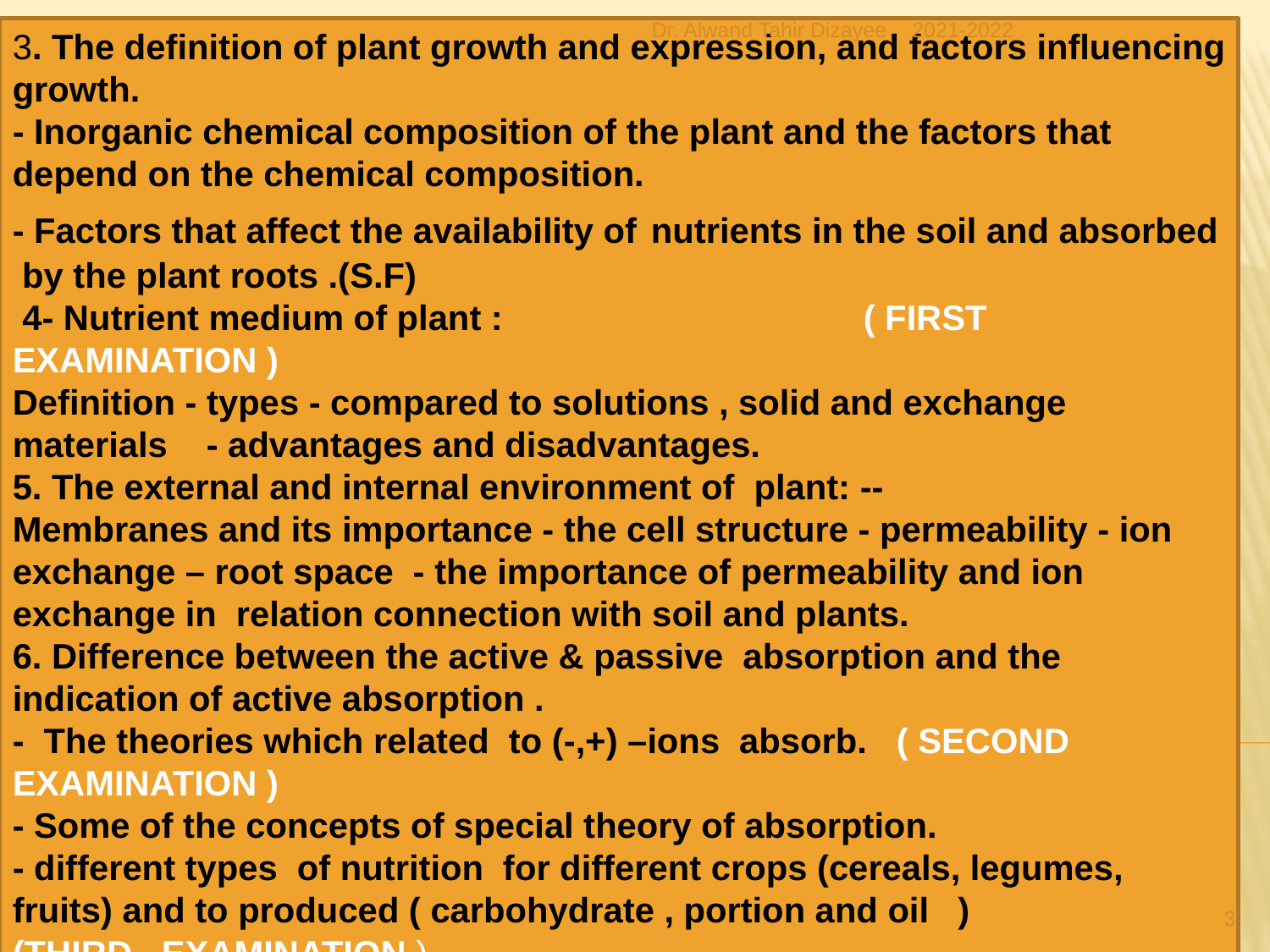

Dr. Alwand Tahir Dizayee
2021-2022
3. The definition of plant growth and expression, and factors influencing growth.
- Inorganic chemical composition of the plant and the factors that depend on the chemical composition.
- Factors that affect the availability of nutrients in the soil and absorbed  by the plant roots .(S.F)
 4- Nutrient medium of plant :                                     ( FIRST EXAMINATION )
Definition - types - compared to solutions , solid and exchange materials    - advantages and disadvantages.
5. The external and internal environment of  plant: --
Membranes and its importance - the cell structure - permeability - ion exchange – root space  - the importance of permeability and ion exchange in  relation connection with soil and plants.
6. Difference between the active & passive  absorption and the indication of active absorption .
-  The theories which related  to (-,+) –ions  absorb.   ( SECOND EXAMINATION )
- Some of the concepts of special theory of absorption.
- different types  of nutrition  for different crops (cereals, legumes, fruits) and to produced ( carbohydrate , portion and oil   )                 (THIRD   EXAMINATION )
3